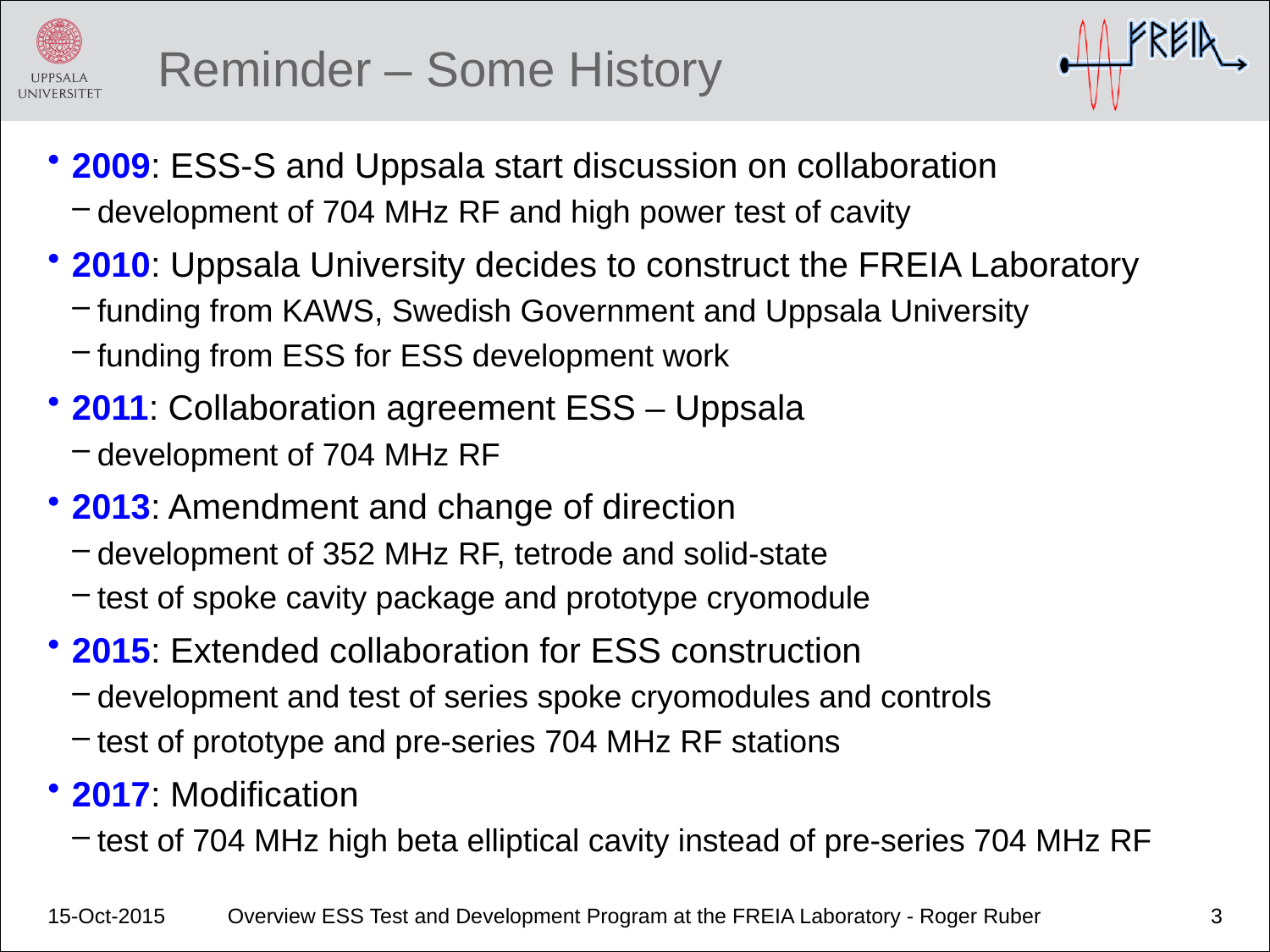

# Reminder – Some History
2009: ESS-S and Uppsala start discussion on collaboration
development of 704 MHz RF and high power test of cavity
2010: Uppsala University decides to construct the FREIA Laboratory
funding from KAWS, Swedish Government and Uppsala University
funding from ESS for ESS development work
2011: Collaboration agreement ESS – Uppsala
development of 704 MHz RF
2013: Amendment and change of direction
development of 352 MHz RF, tetrode and solid-state
test of spoke cavity package and prototype cryomodule
2015: Extended collaboration for ESS construction
development and test of series spoke cryomodules and controls
test of prototype and pre-series 704 MHz RF stations
2017: Modification
test of 704 MHz high beta elliptical cavity instead of pre-series 704 MHz RF

15-Oct-2015
Overview ESS Test and Development Program at the FREIA Laboratory - Roger Ruber
3